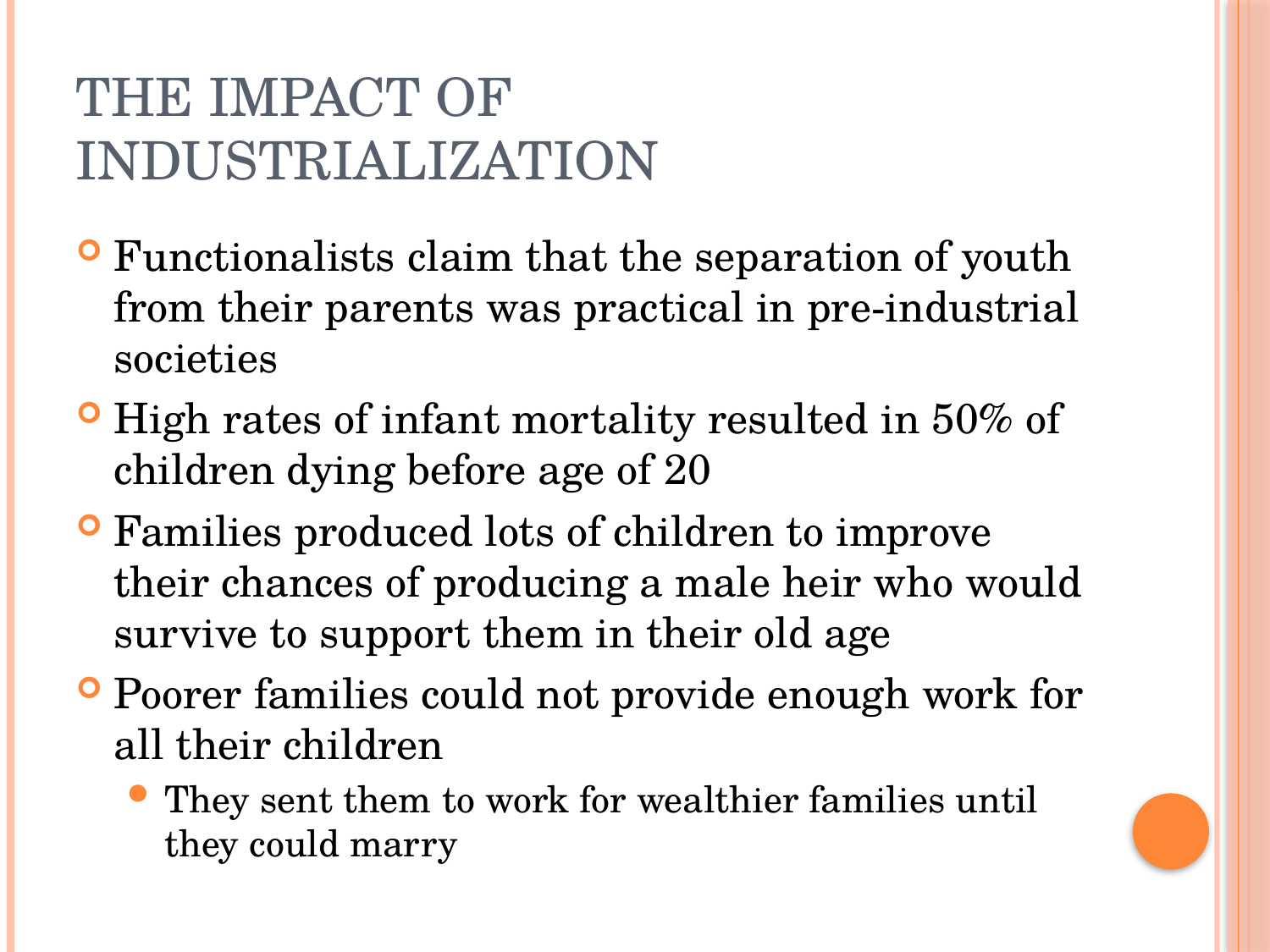

# The Impact of Industrialization
Functionalists claim that the separation of youth from their parents was practical in pre-industrial societies
High rates of infant mortality resulted in 50% of children dying before age of 20
Families produced lots of children to improve their chances of producing a male heir who would survive to support them in their old age
Poorer families could not provide enough work for all their children
They sent them to work for wealthier families until they could marry